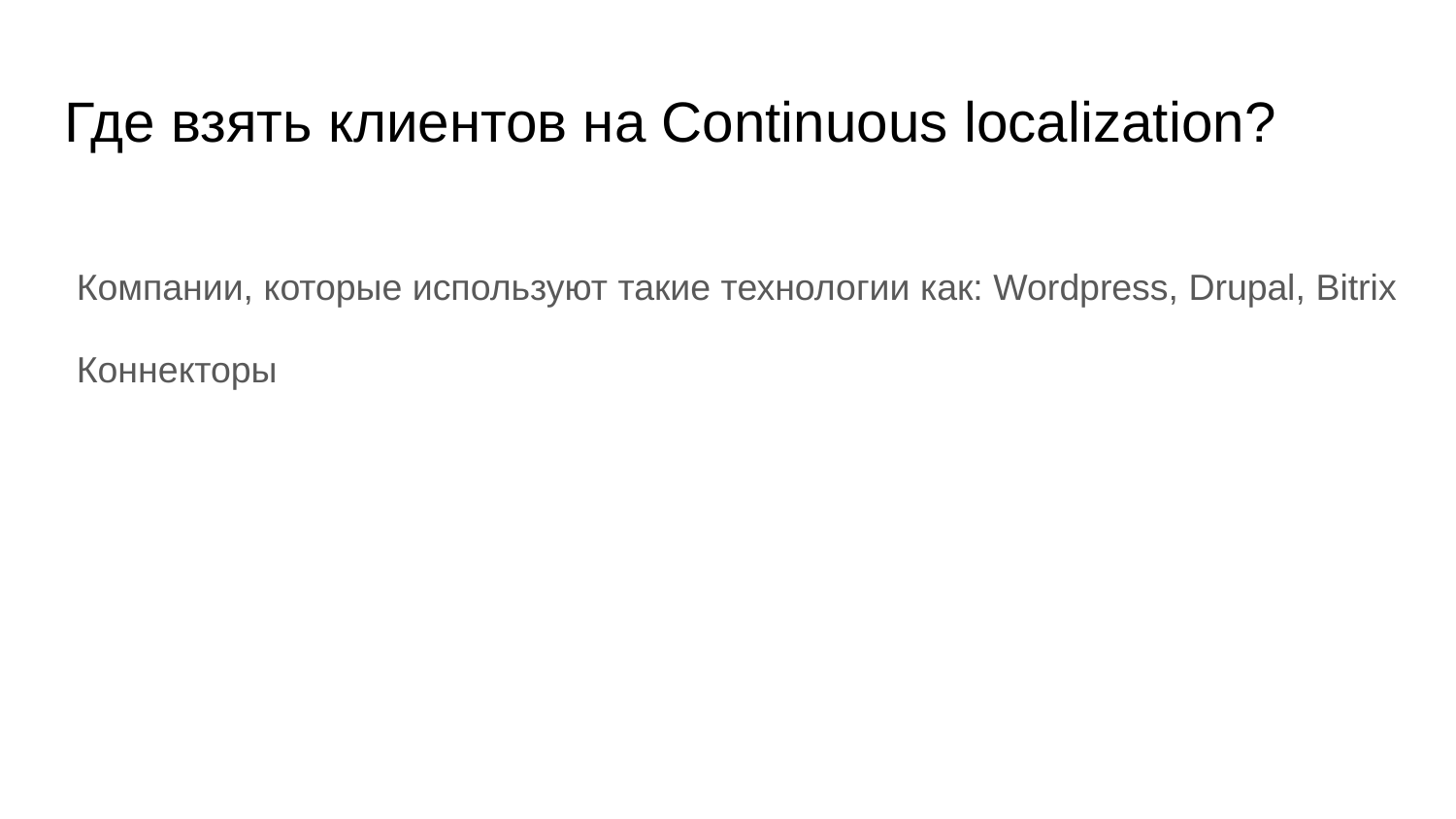

# Где взять клиентов на Continuous localization?
Компании, которые используют такие технологии как: Wordpress, Drupal, Bitrix
Коннекторы